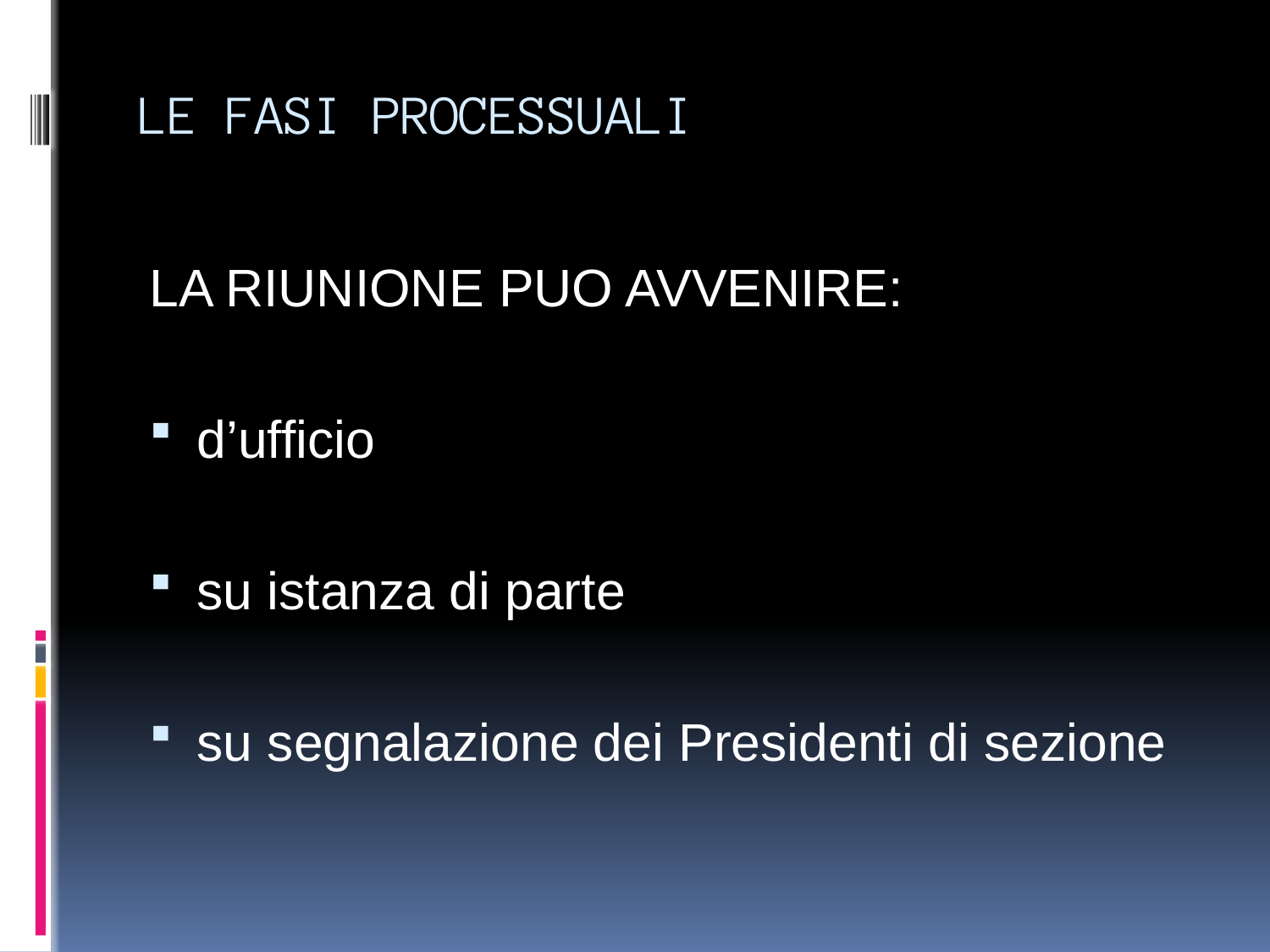

# LE FASI PROCESSUALI
LA RIUNIONE PUO AVVENIRE:

d’ufficio

su istanza di parte

su segnalazione dei Presidenti di sezione